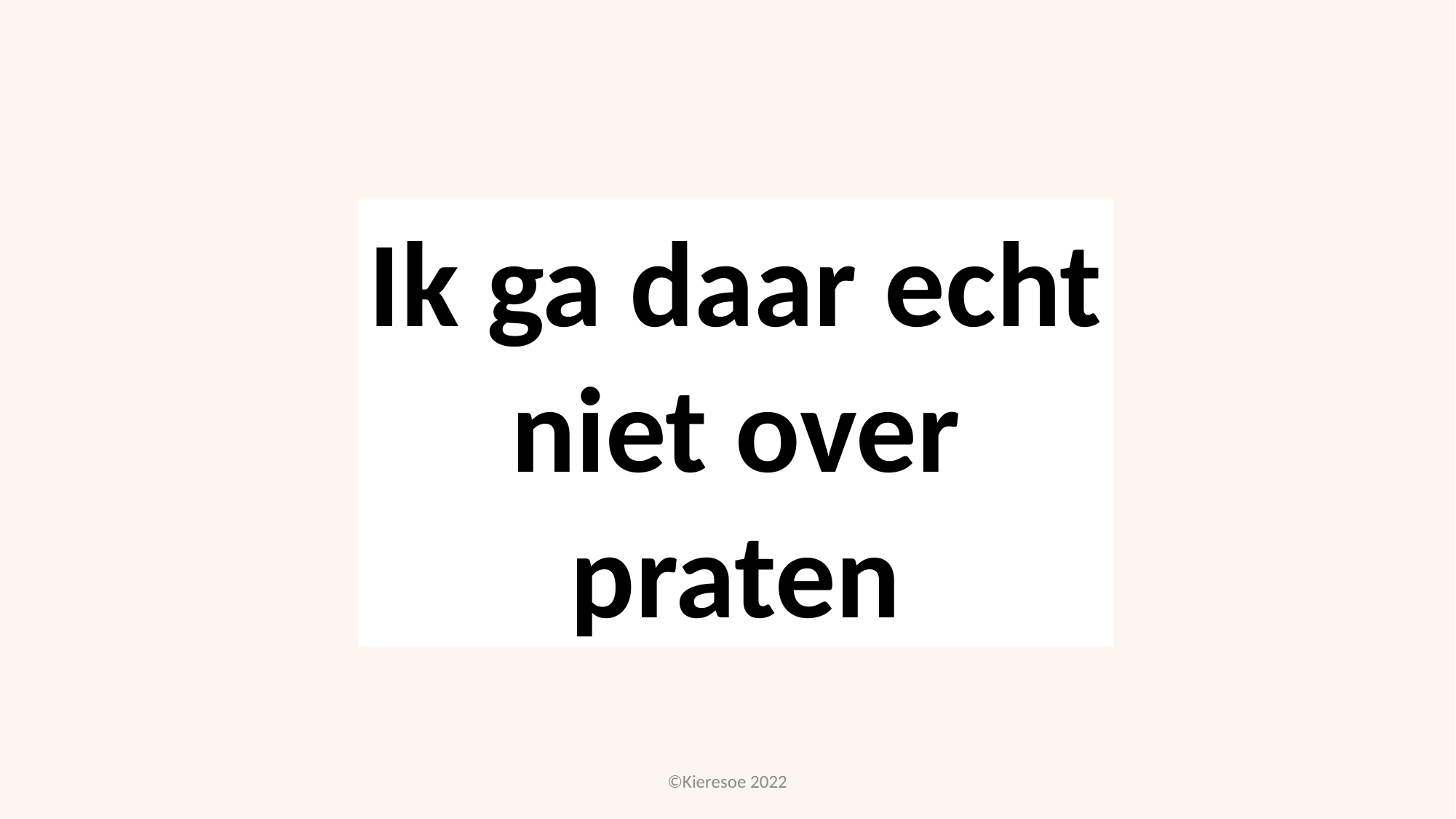

Ik ga daar echt niet over praten
©Kieresoe 2022